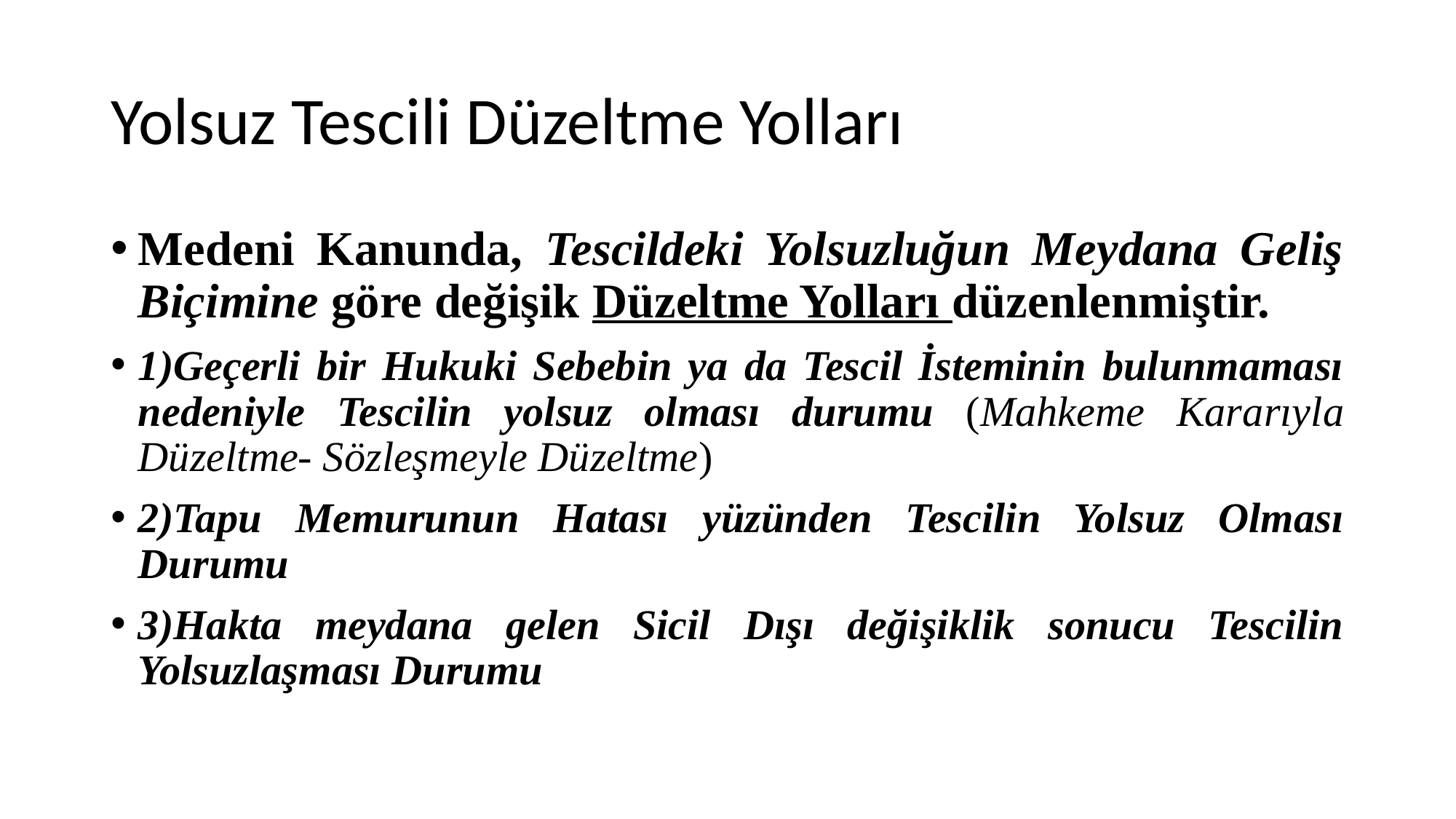

# Yolsuz Tescili Düzeltme Yolları
Medeni Kanunda, Tescildeki Yolsuzluğun Meydana Geliş Biçimine göre değişik Düzeltme Yolları düzenlenmiştir.
1)Geçerli bir Hukuki Sebebin ya da Tescil İsteminin bulunmaması nedeniyle Tescilin yolsuz olması durumu (Mahkeme Kararıyla Düzeltme- Sözleşmeyle Düzeltme)
2)Tapu Memurunun Hatası yüzünden Tescilin Yolsuz Olması Durumu
3)Hakta meydana gelen Sicil Dışı değişiklik sonucu Tescilin Yolsuzlaşması Durumu